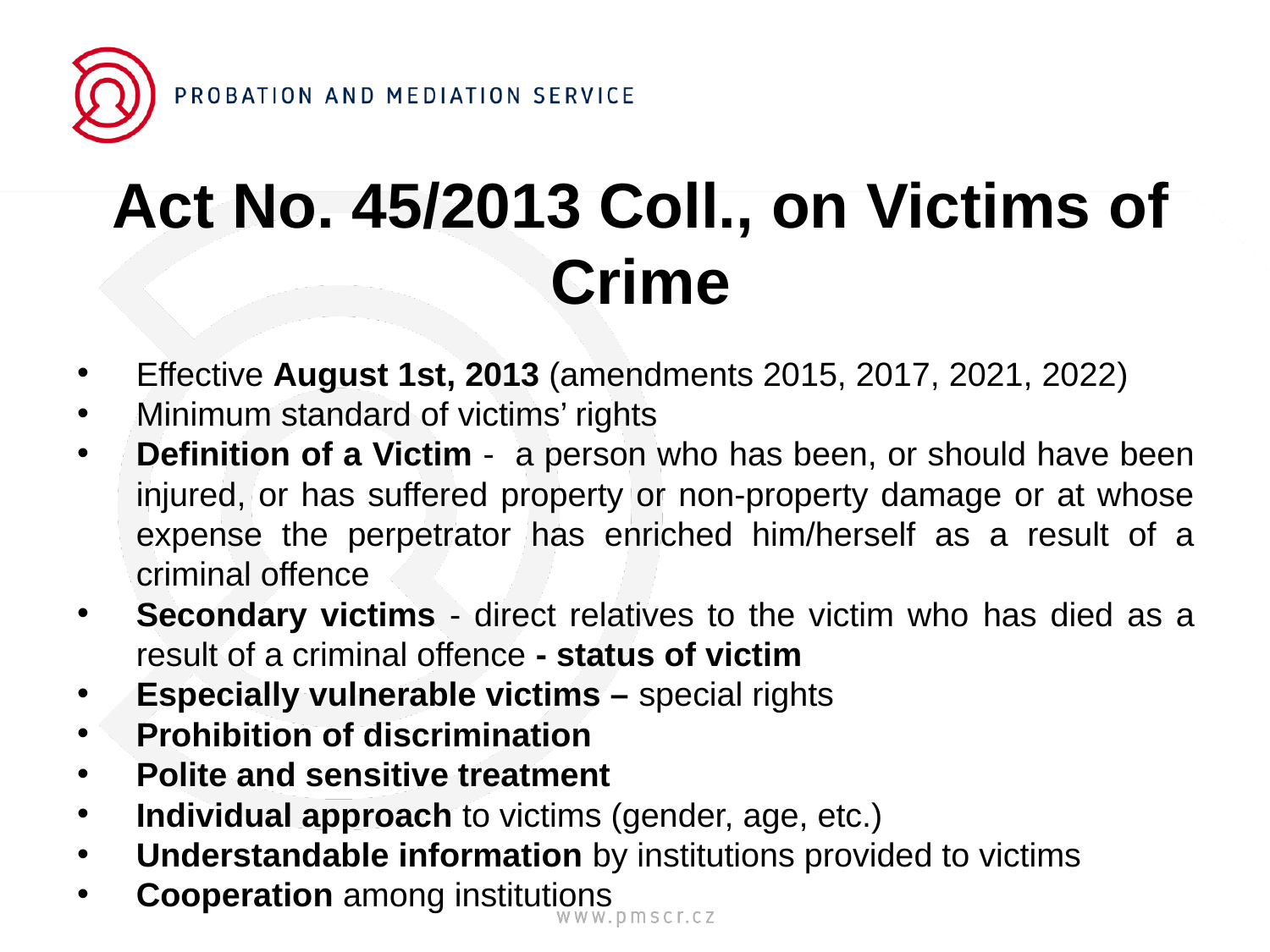

# Act No. 45/2013 Coll., on Victims of Crime

Effective August 1st, 2013 (amendments 2015, 2017, 2021, 2022)
Minimum standard of victims’ rights
Definition of a Victim -  a person who has been, or should have been injured, or has suffered property or non-property damage or at whose expense the perpetrator has enriched him/herself as a result of a criminal offence
Secondary victims - direct relatives to the victim who has died as a result of a criminal offence - status of victim
Especially vulnerable victims – special rights
Prohibition of discrimination
Polite and sensitive treatment
Individual approach to victims (gender, age, etc.)
Understandable information by institutions provided to victims
Cooperation among institutions